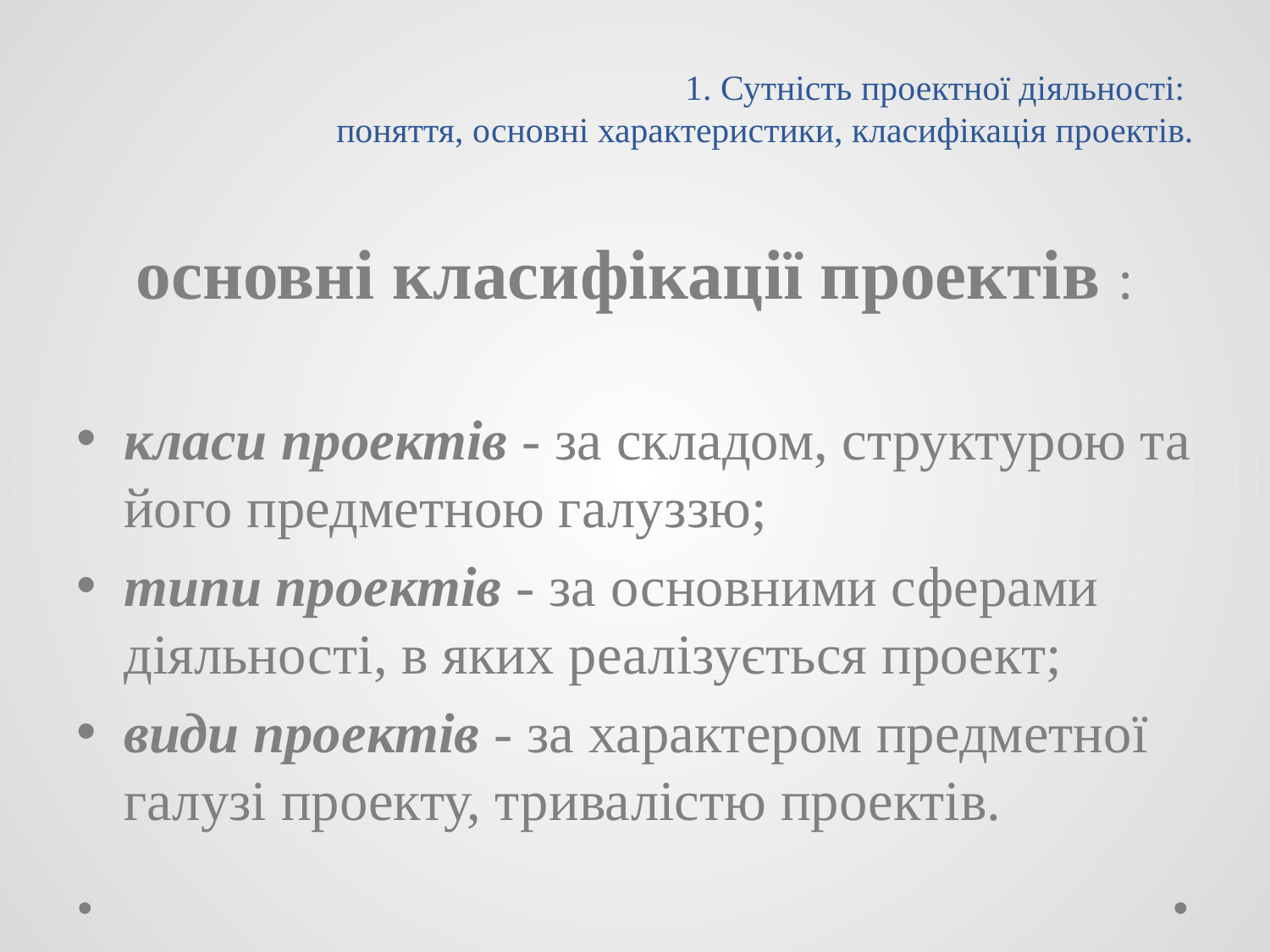

# 1. Сутність проектної діяльності: поняття, основні характеристики, класифікація проектів.
основні класифікації проектів :

класи проектів - за складом, структурою та його предметною галуззю;
типи проектів - за основними сферами діяльності, в яких реалізується проект;
види проектів - за характером предметної галузі проекту, тривалістю проектів.